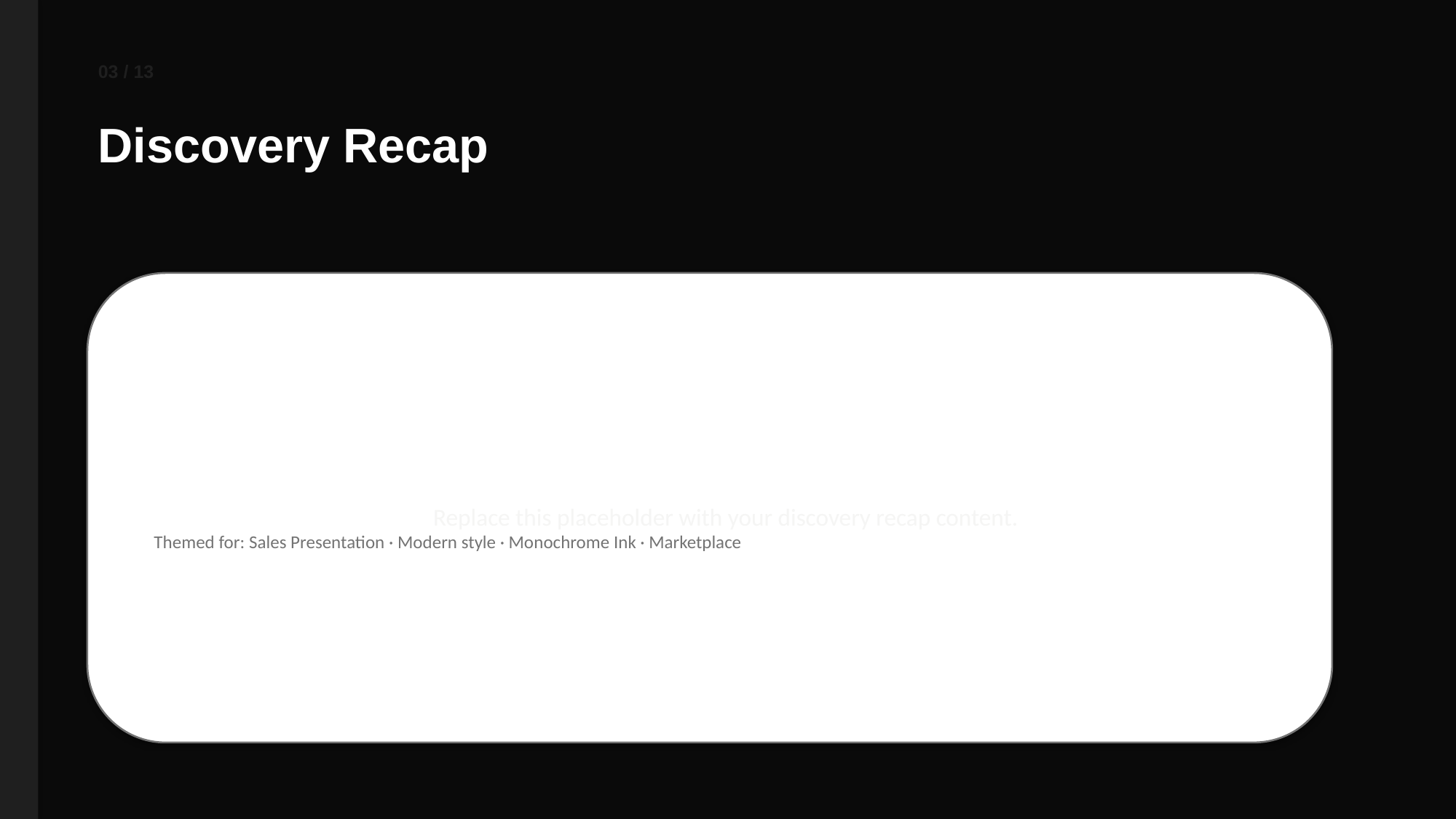

03 / 13
Discovery Recap
Replace this placeholder with your discovery recap content.
Themed for: Sales Presentation · Modern style · Monochrome Ink · Marketplace